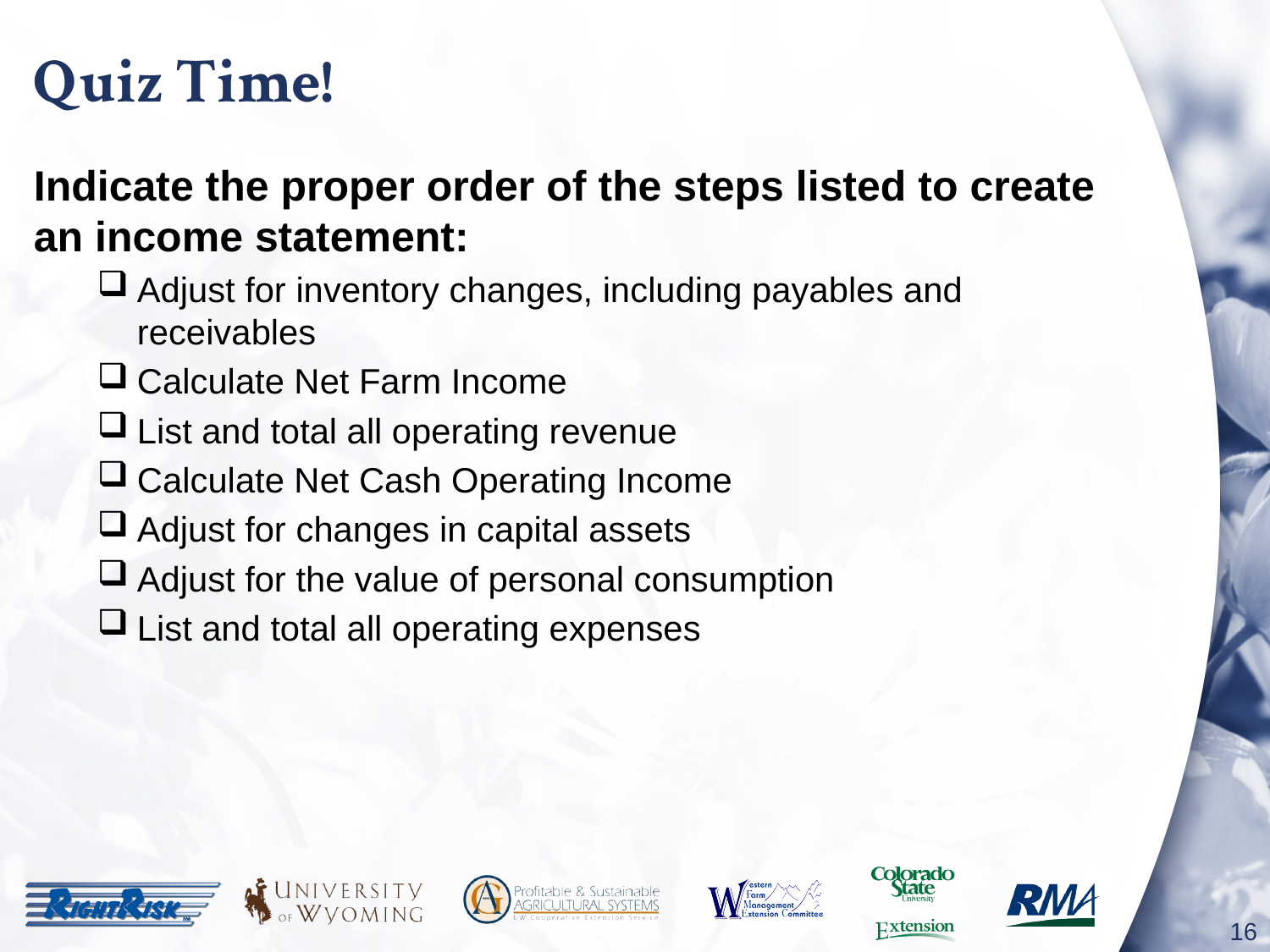

# Quiz Time!
Indicate the proper order of the steps listed to create an income statement:
Adjust for inventory changes, including payables and receivables
Calculate Net Farm Income
List and total all operating revenue
Calculate Net Cash Operating Income
Adjust for changes in capital assets
Adjust for the value of personal consumption
List and total all operating expenses